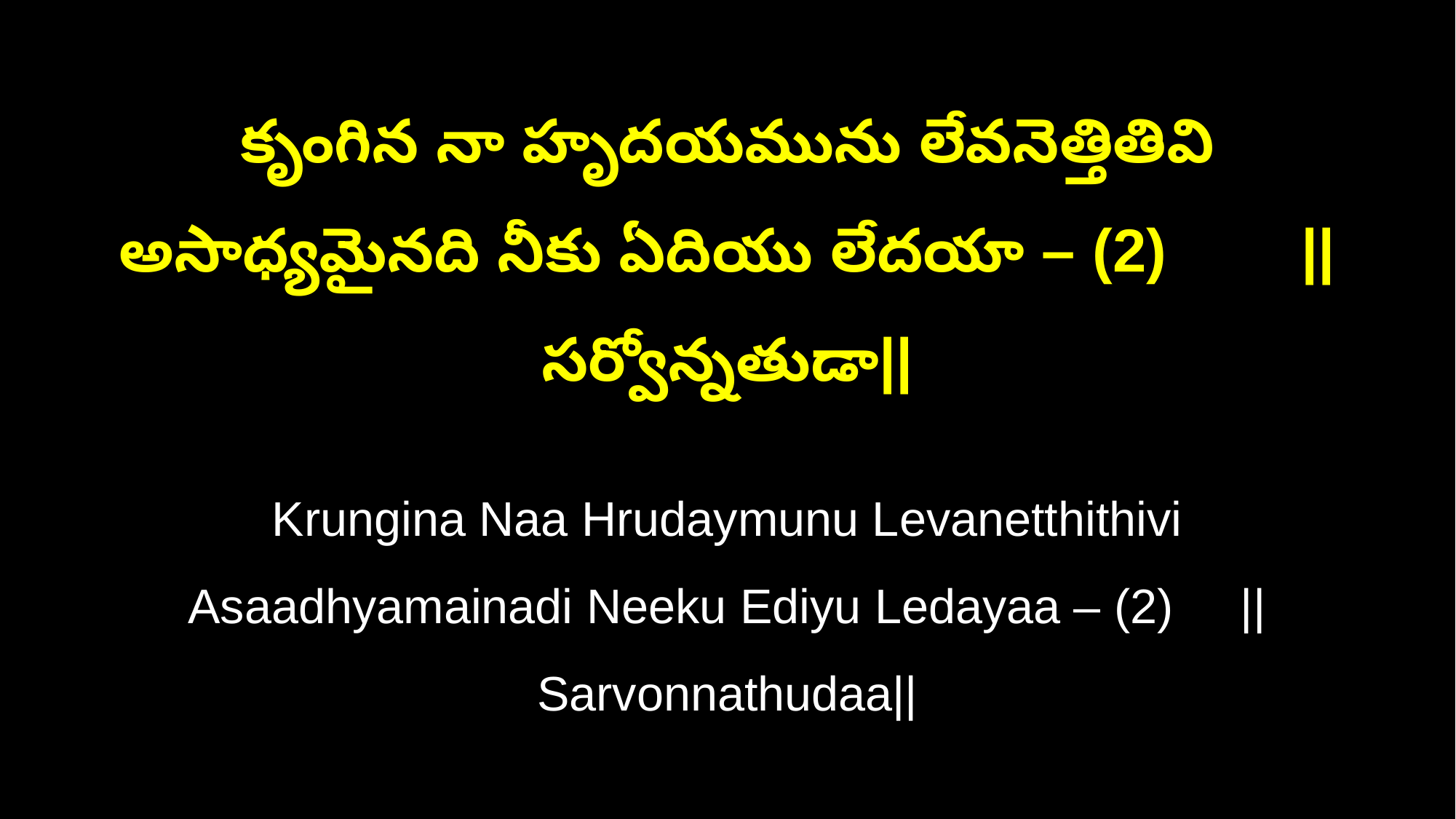

కృంగిన నా హృదయమును లేవనెత్తితివి
అసాధ్యమైనది నీకు ఏదియు లేదయా – (2)        ||సర్వోన్నతుడా||
Krungina Naa Hrudaymunu Levanetthithivi
Asaadhyamainadi Neeku Ediyu Ledayaa – (2)     ||Sarvonnathudaa||